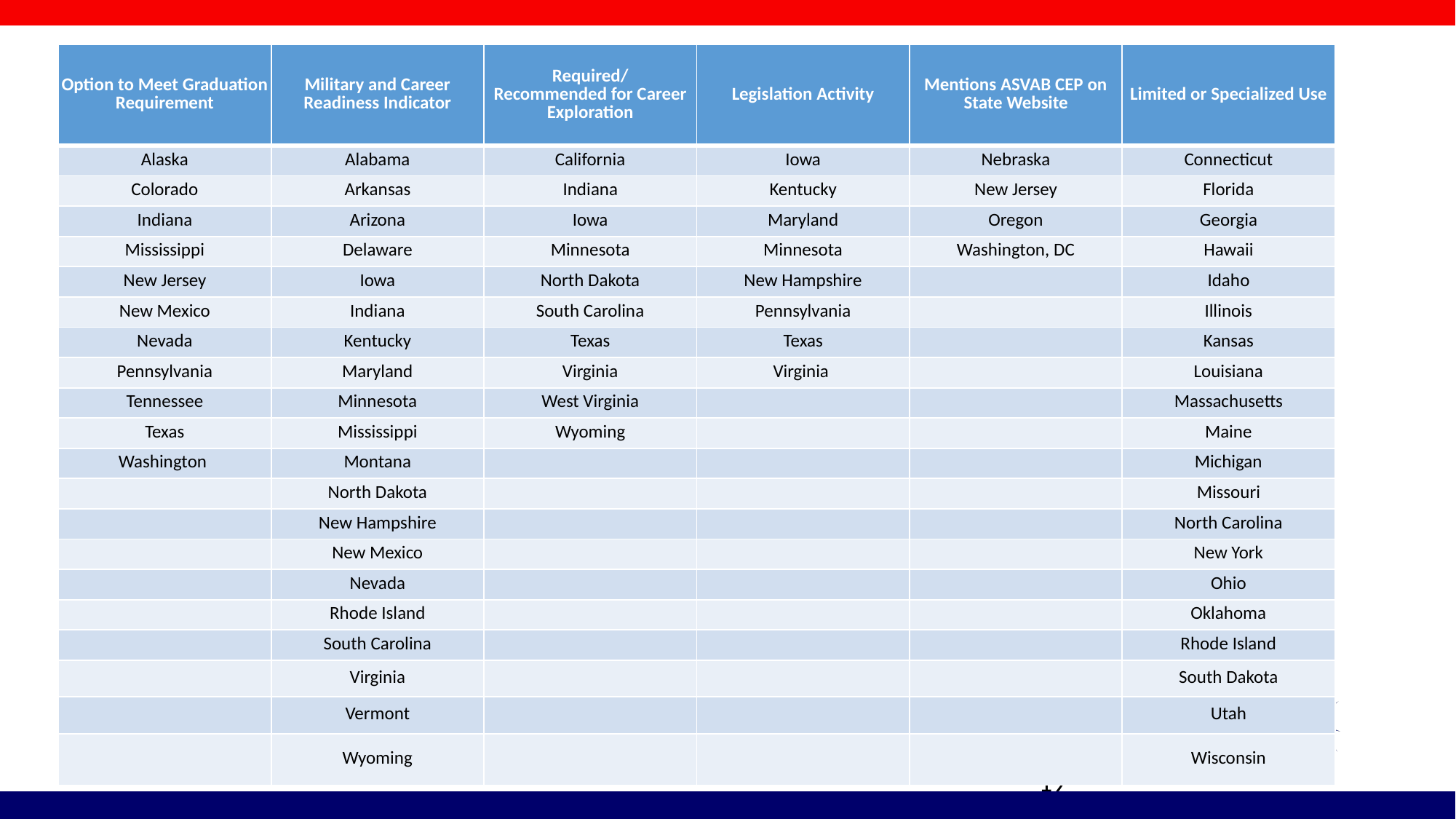

| Option to Meet Graduation Requirement | Military and Career Readiness Indicator | Required/ Recommended for Career Exploration | Legislation Activity | Mentions ASVAB CEP on State Website | Limited or Specialized Use |
| --- | --- | --- | --- | --- | --- |
| Alaska | Alabama | California | Iowa | Nebraska | Connecticut |
| Colorado | Arkansas | Indiana | Kentucky | New Jersey | Florida |
| Indiana | Arizona | Iowa | Maryland | Oregon | Georgia |
| Mississippi | Delaware | Minnesota | Minnesota | Washington, DC | Hawaii |
| New Jersey | Iowa | North Dakota | New Hampshire |  | Idaho |
| New Mexico | Indiana | South Carolina | Pennsylvania |  | Illinois |
| Nevada | Kentucky | Texas | Texas |  | Kansas |
| Pennsylvania | Maryland | Virginia | Virginia |  | Louisiana |
| Tennessee | Minnesota | West Virginia |  |  | Massachusetts |
| Texas | Mississippi | Wyoming |  |  | Maine |
| Washington | Montana |  |  |  | Michigan |
|  | North Dakota |  |  |  | Missouri |
|  | New Hampshire |  |  |  | North Carolina |
|  | New Mexico |  |  |  | New York |
|  | Nevada |  |  |  | Ohio |
|  | Rhode Island |  |  |  | Oklahoma |
|  | South Carolina |  |  |  | Rhode Island |
|  | Virginia |  |  |  | South Dakota |
|  | Vermont |  |  |  | Utah |
|  | Wyoming |  |  |  | Wisconsin |
19